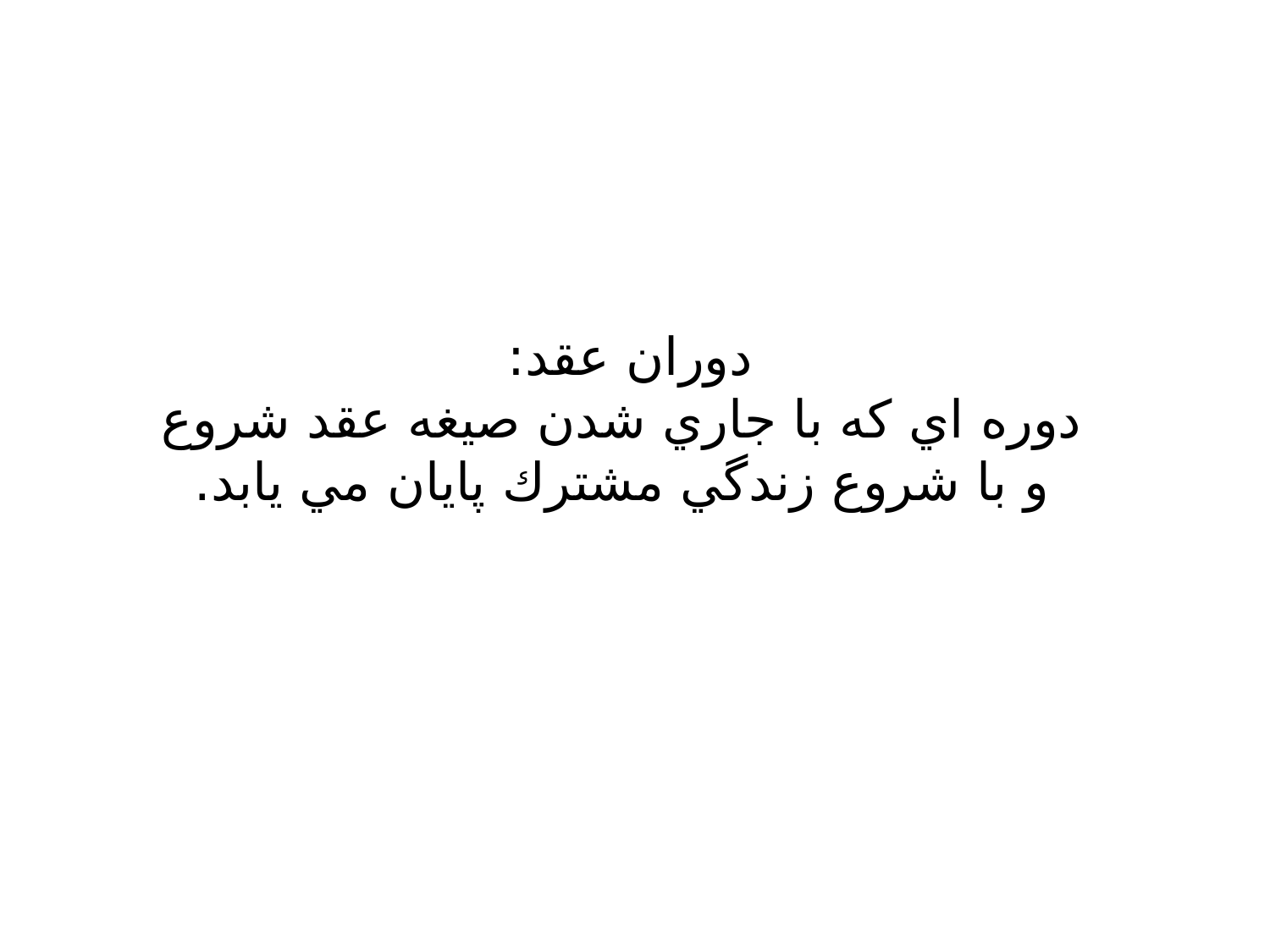

دوران عقد:
دوره اي كه با جاري شدن صيغه عقد شروع و با شروع زندگي مشترك پايان مي يابد.